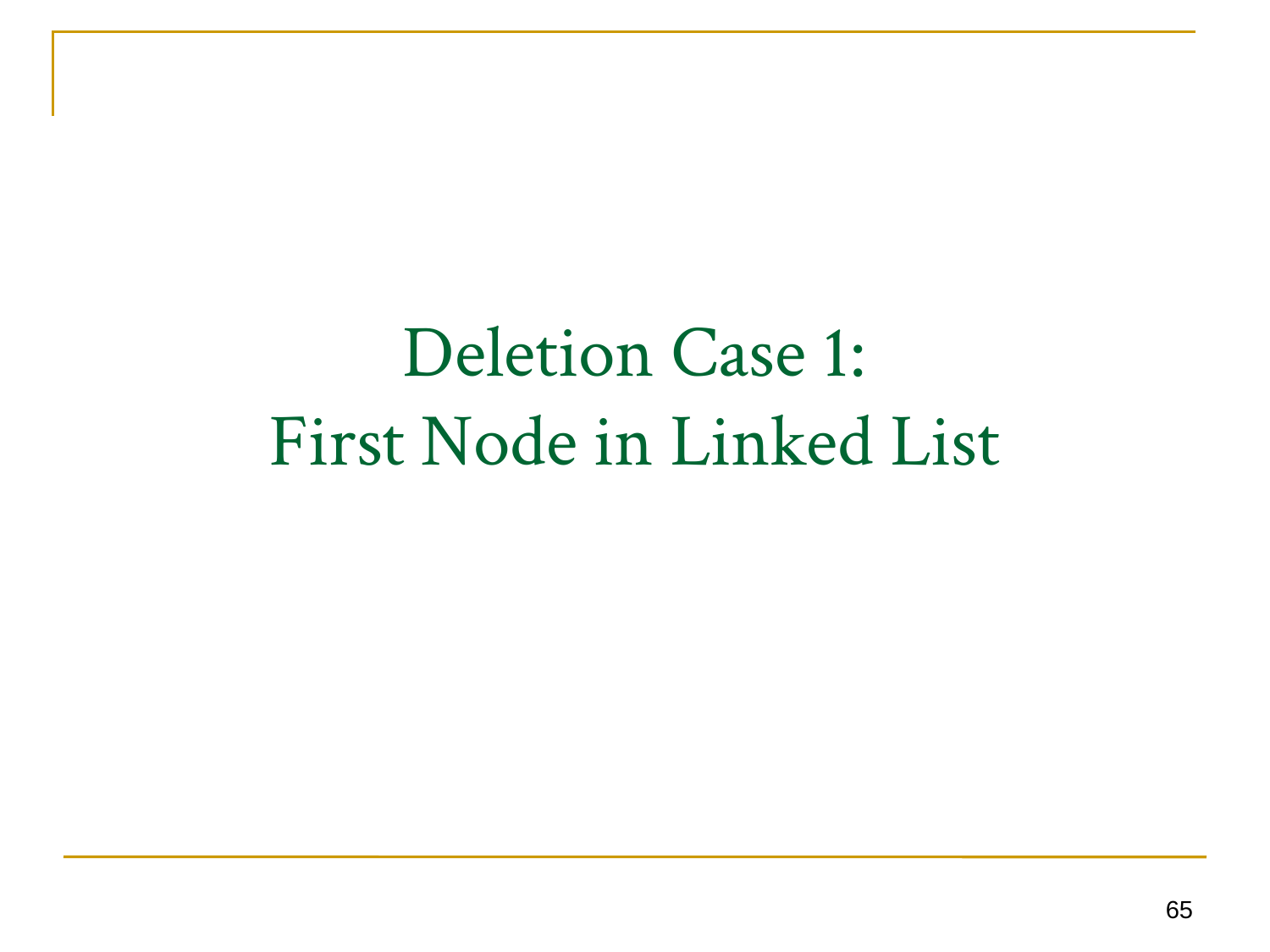

# Deletion Case 1: First Node in Linked List

65